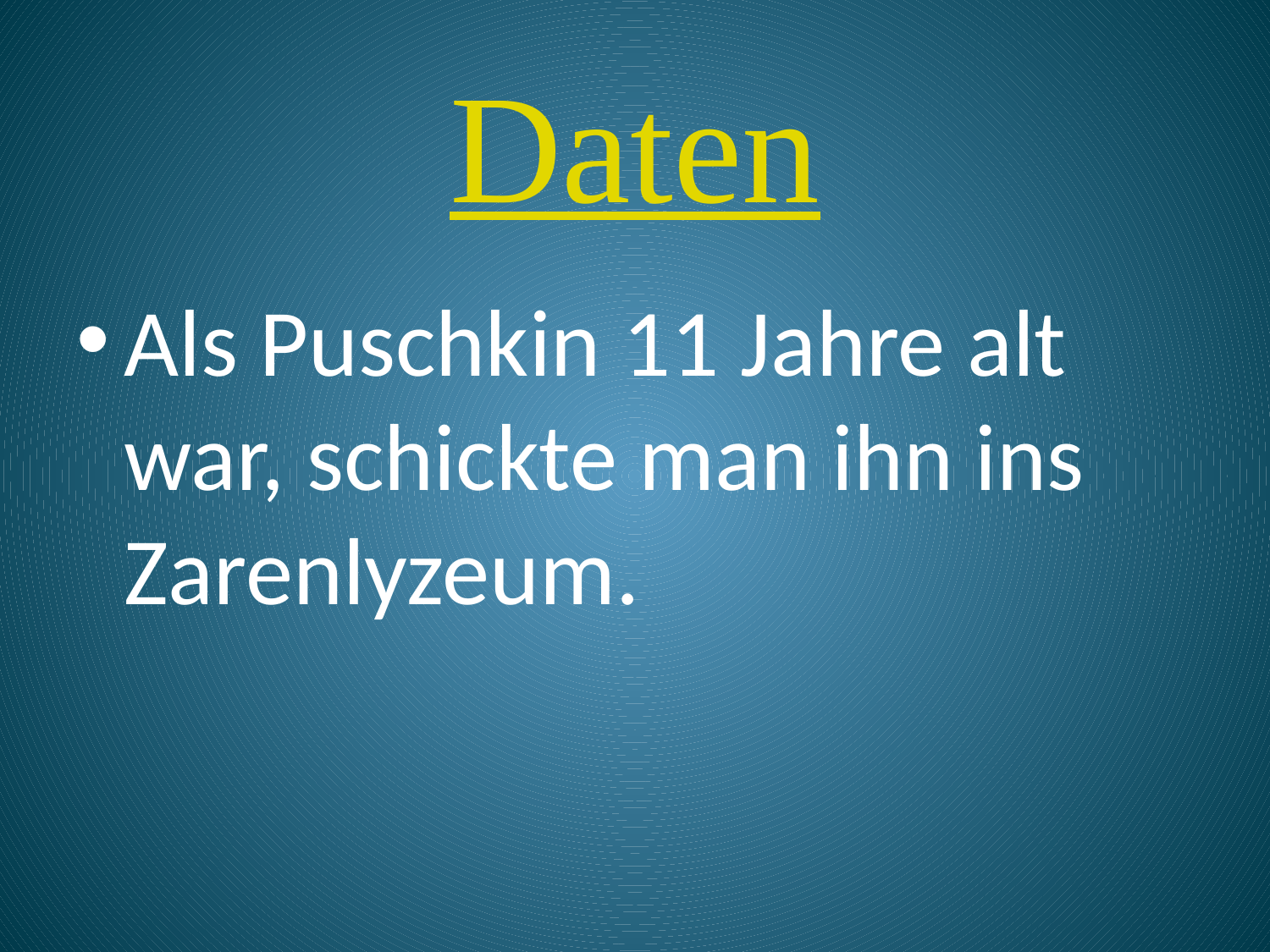

# Daten
Als Puschkin 11 Jahre alt war, schickte man ihn ins Zarenlyzeum.